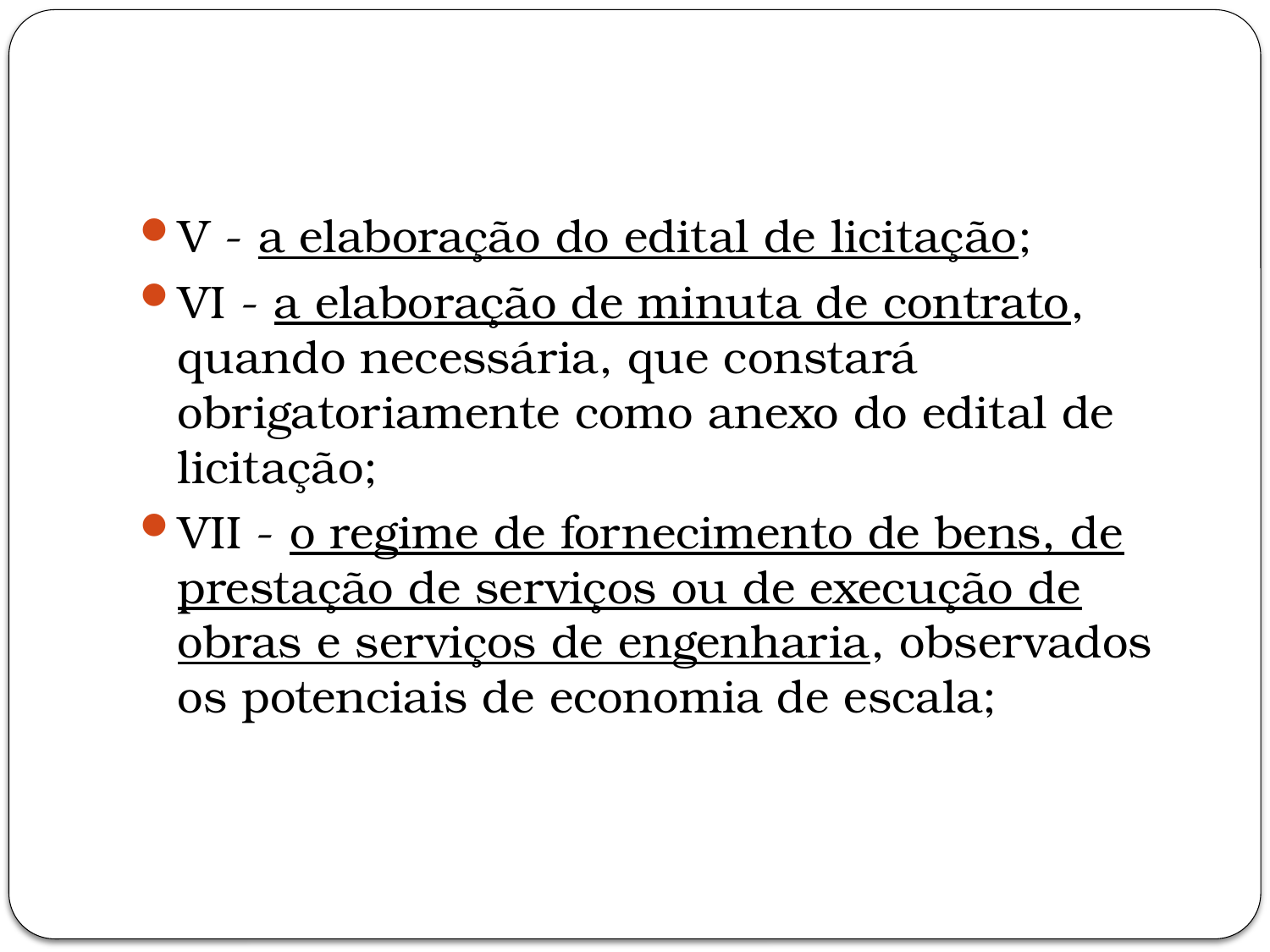

#
V - a elaboração do edital de licitação;
VI - a elaboração de minuta de contrato, quando necessária, que constará obrigatoriamente como anexo do edital de licitação;
VII - o regime de fornecimento de bens, de prestação de serviços ou de execução de obras e serviços de engenharia, observados os potenciais de economia de escala;